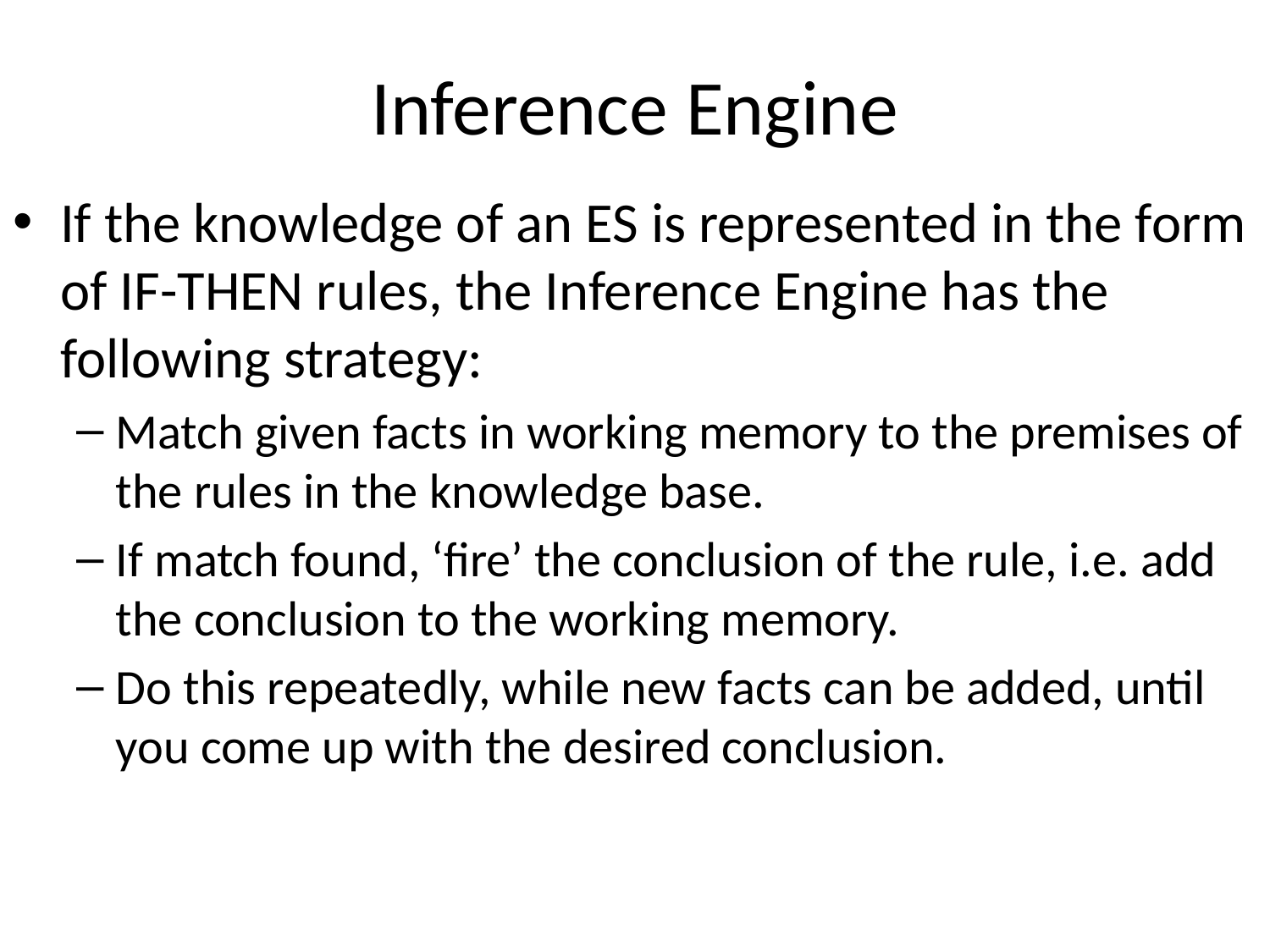

# Inference Engine
If the knowledge of an ES is represented in the form of IF-THEN rules, the Inference Engine has the following strategy:
Match given facts in working memory to the premises of the rules in the knowledge base.
If match found, ‘fire’ the conclusion of the rule, i.e. add the conclusion to the working memory.
Do this repeatedly, while new facts can be added, until you come up with the desired conclusion.